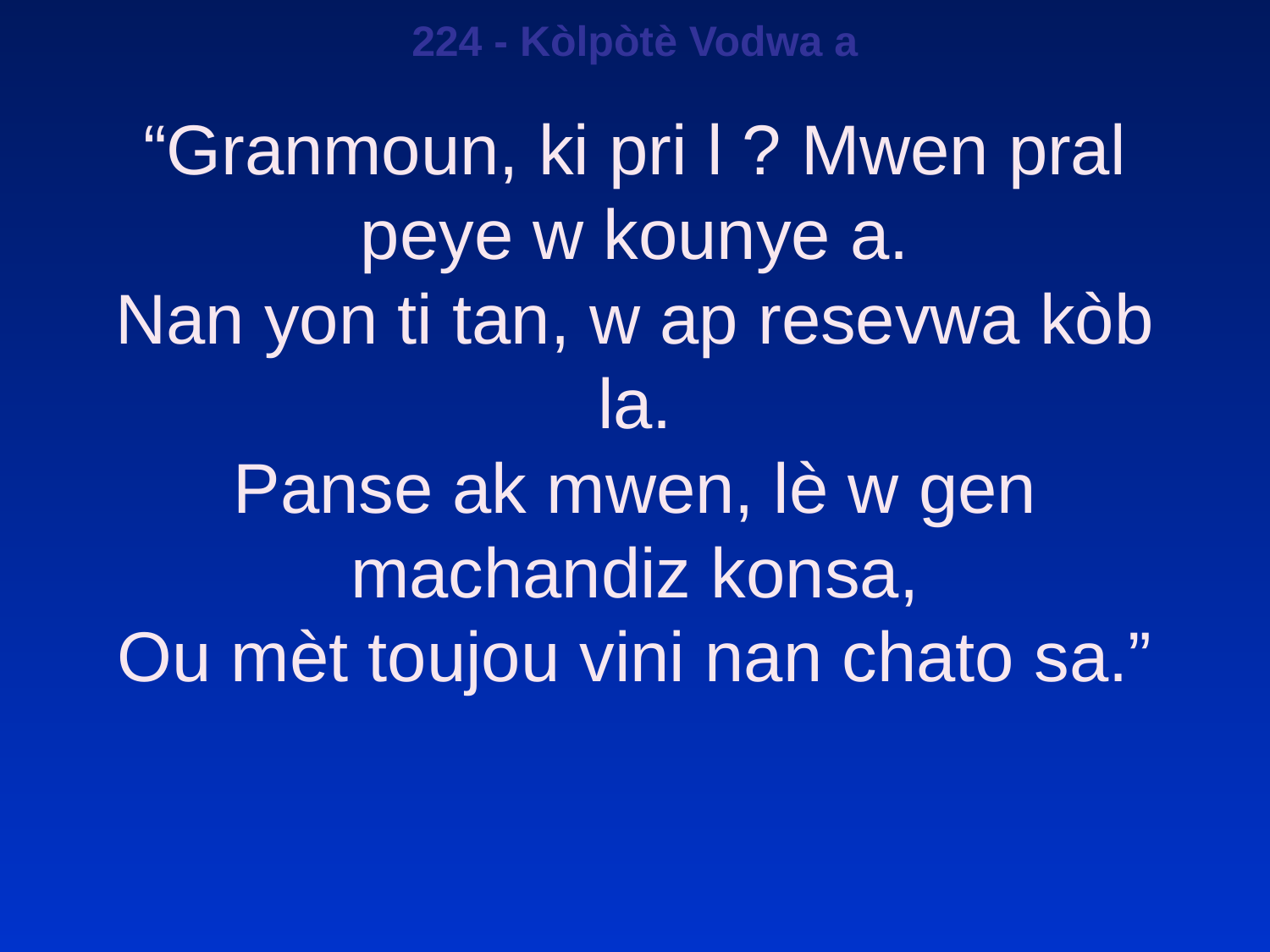

224 - Kòlpòtè Vodwa a
“Granmoun, ki pri l ? Mwen pral peye w kounye a.
Nan yon ti tan, w ap resevwa kòb la.
Panse ak mwen, lè w gen machandiz konsa,
Ou mèt toujou vini nan chato sa.”